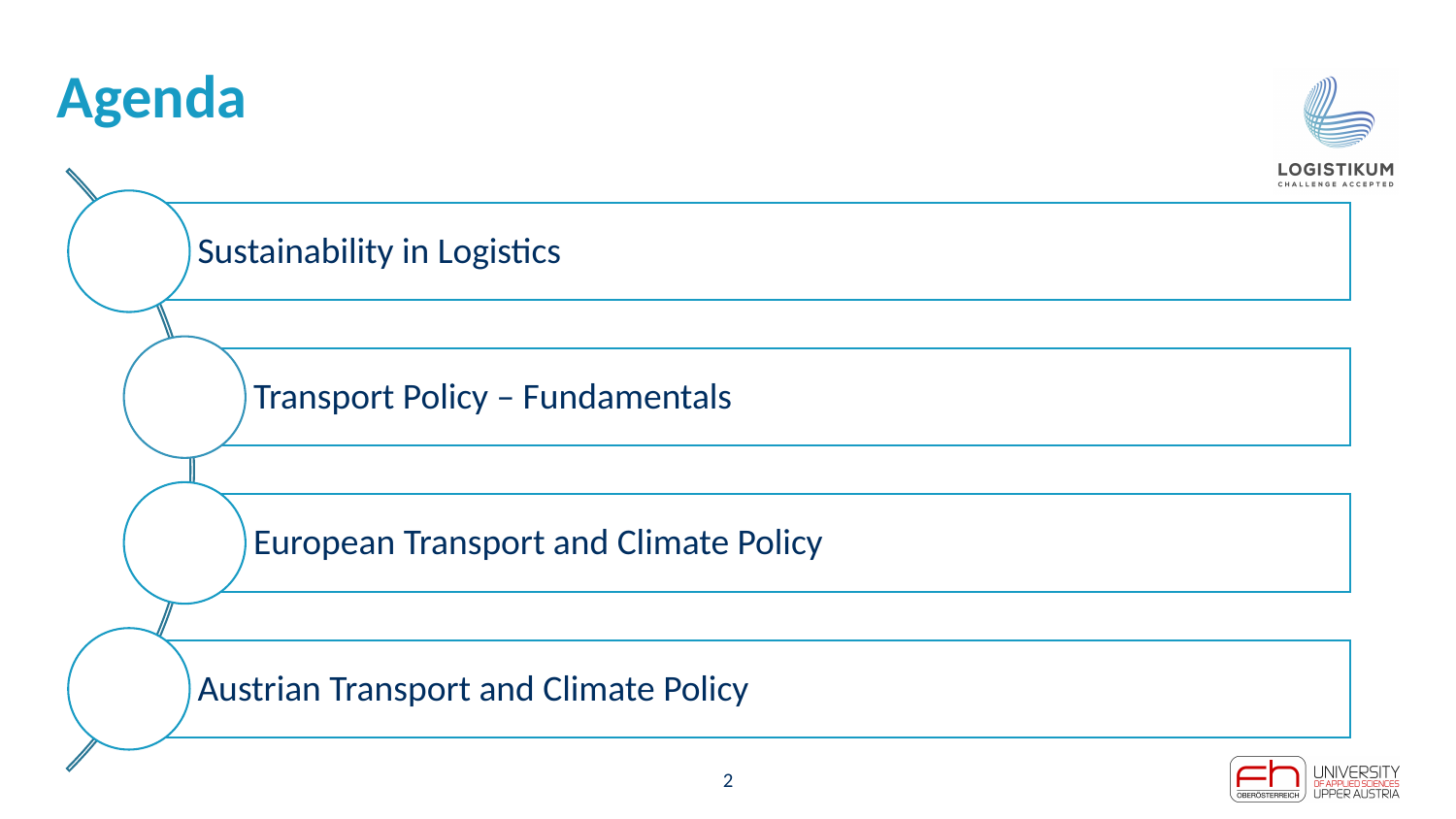

# Agenda
Sustainability in Logistics
Transport Policy – Fundamentals
European Transport and Climate Policy
Austrian Transport and Climate Policy
2